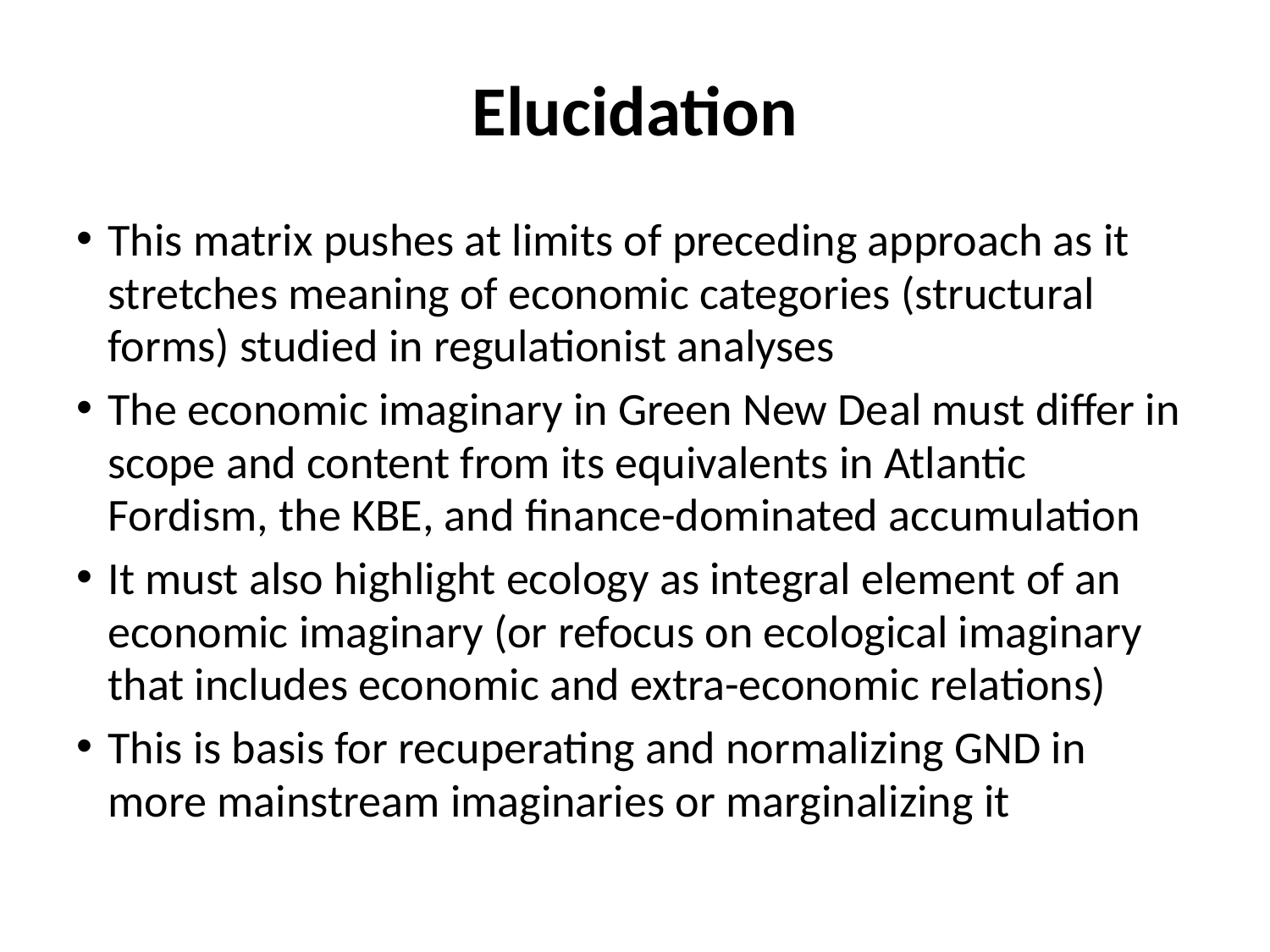

# Elucidation
This matrix pushes at limits of preceding approach as it stretches meaning of economic categories (structural forms) studied in regulationist analyses
The economic imaginary in Green New Deal must differ in scope and content from its equivalents in Atlantic Fordism, the KBE, and finance-dominated accumulation
It must also highlight ecology as integral element of an economic imaginary (or refocus on ecological imaginary that includes economic and extra-economic relations)
This is basis for recuperating and normalizing GND in more mainstream imaginaries or marginalizing it